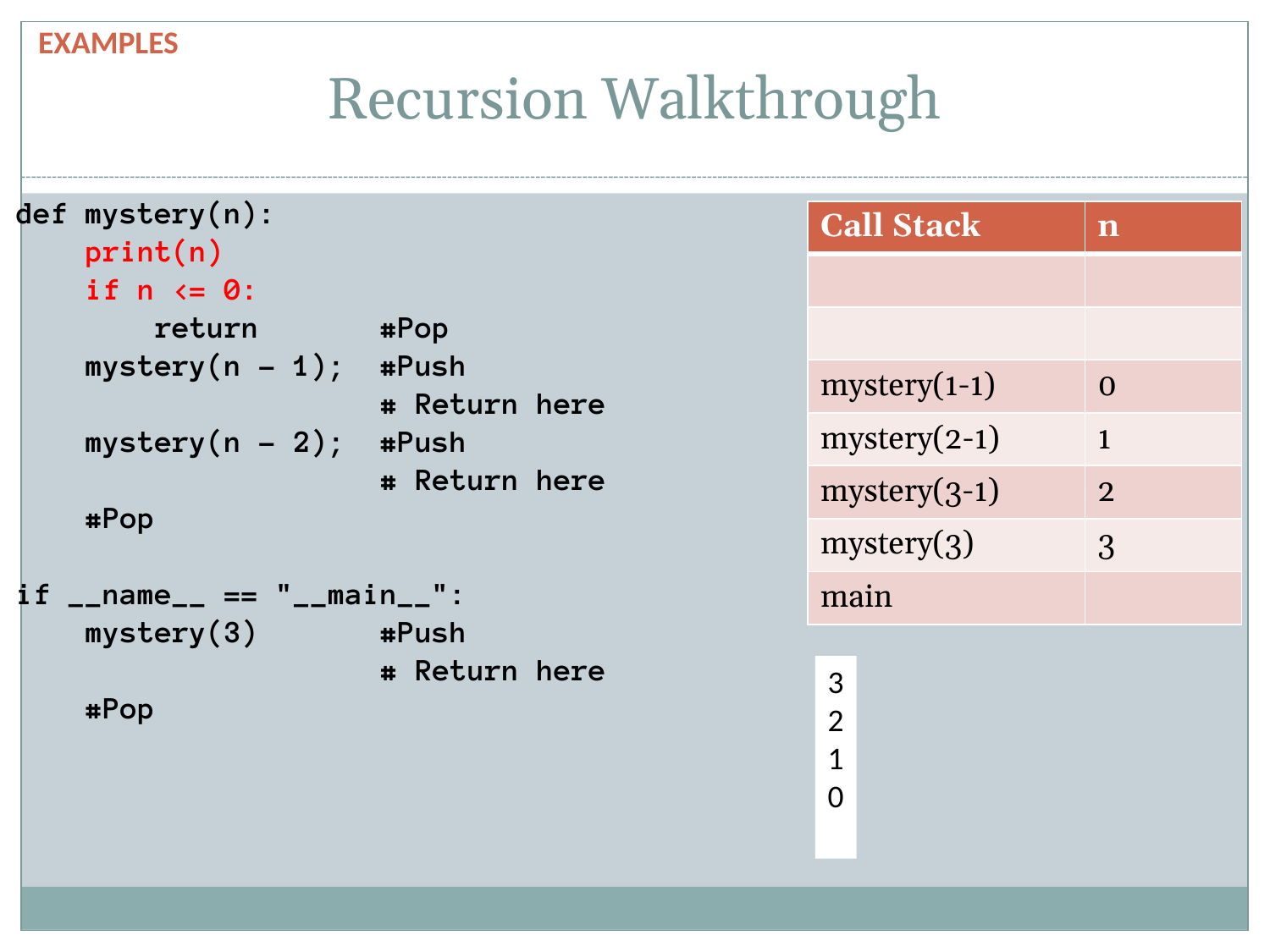

examples
# Recursion Walkthrough
def mystery(n):
    print(n)
    if n <= 0:
        return       #Pop
    mystery(n - 1);  #Push
                     # Return here
    mystery(n - 2);  #Push
                     # Return here
    #Pop

if __name__ == "__main__":
    mystery(3)       #Push
                     # Return here
    #Pop
| Call Stack | n |
| --- | --- |
|  |  |
|  |  |
| mystery(1-1) | 0 |
| mystery(2-1) | 1 |
| mystery(3-1) | 2 |
| mystery(3) | 3 |
| main |  |
3
2
1
0